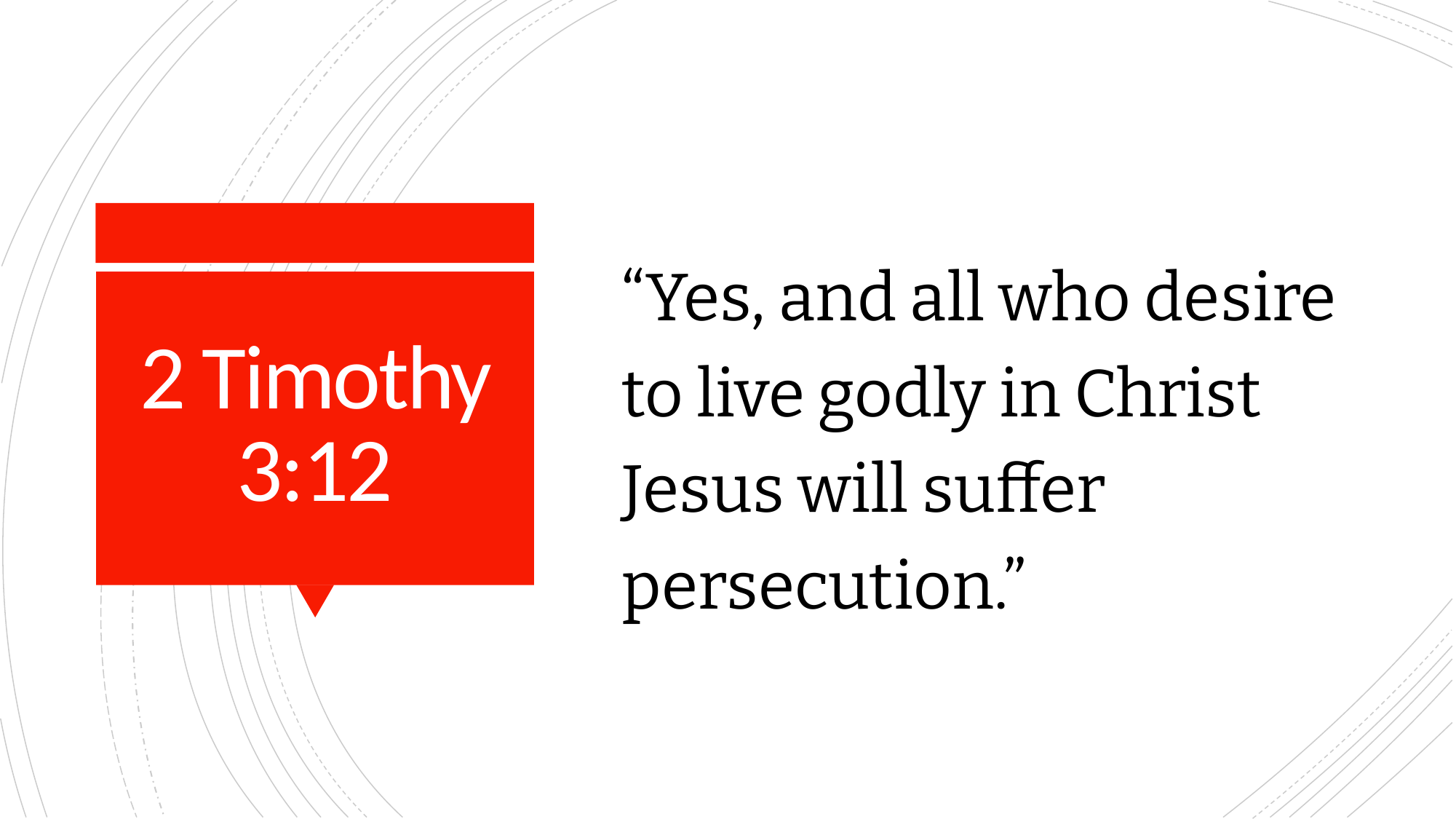

“Yes, and all who desire to live godly in Christ Jesus will suffer persecution.”
# 2 Timothy 3:12